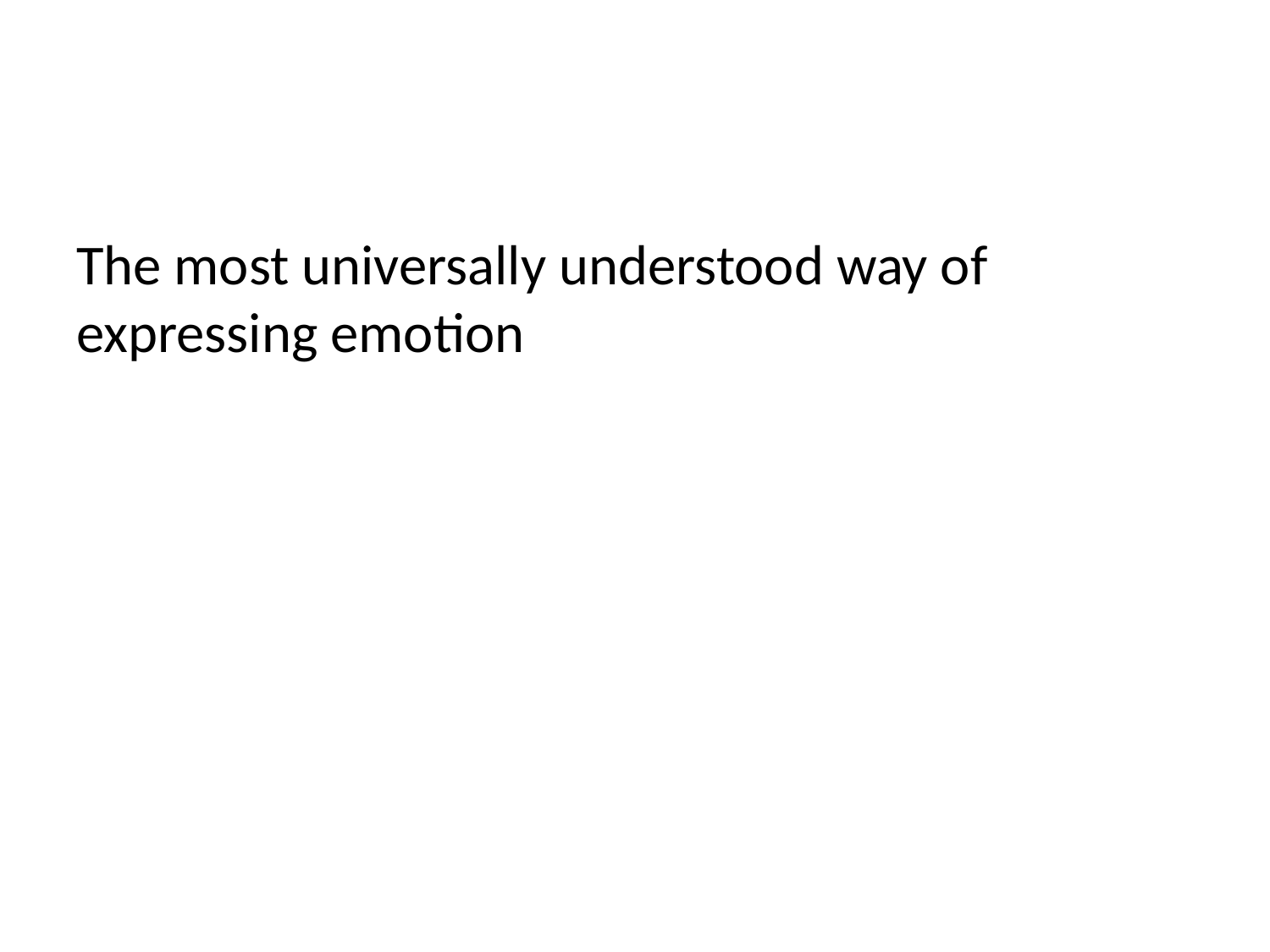

#
The most universally understood way of expressing emotion